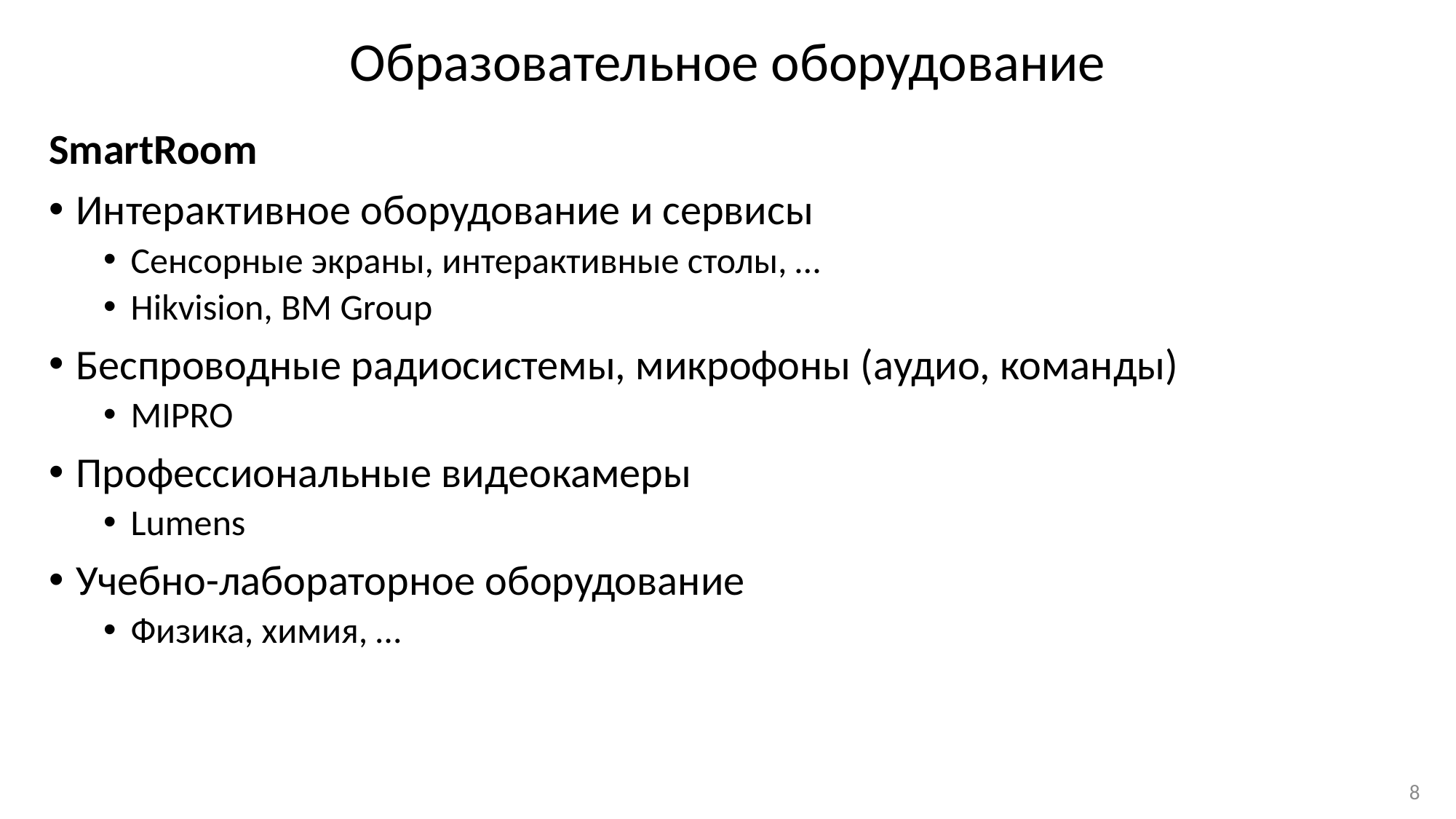

# Образовательное оборудование
SmartRoom
Интерактивное оборудование и сервисы
Сенсорные экраны, интерактивные столы, …
Hikvision, BM Group
Беспроводные радиосистемы, микрофоны (аудио, команды)
MIPRO
Профессиональные видеокамеры
Lumens
Учебно-лабораторное оборудование
Физика, химия, …
8